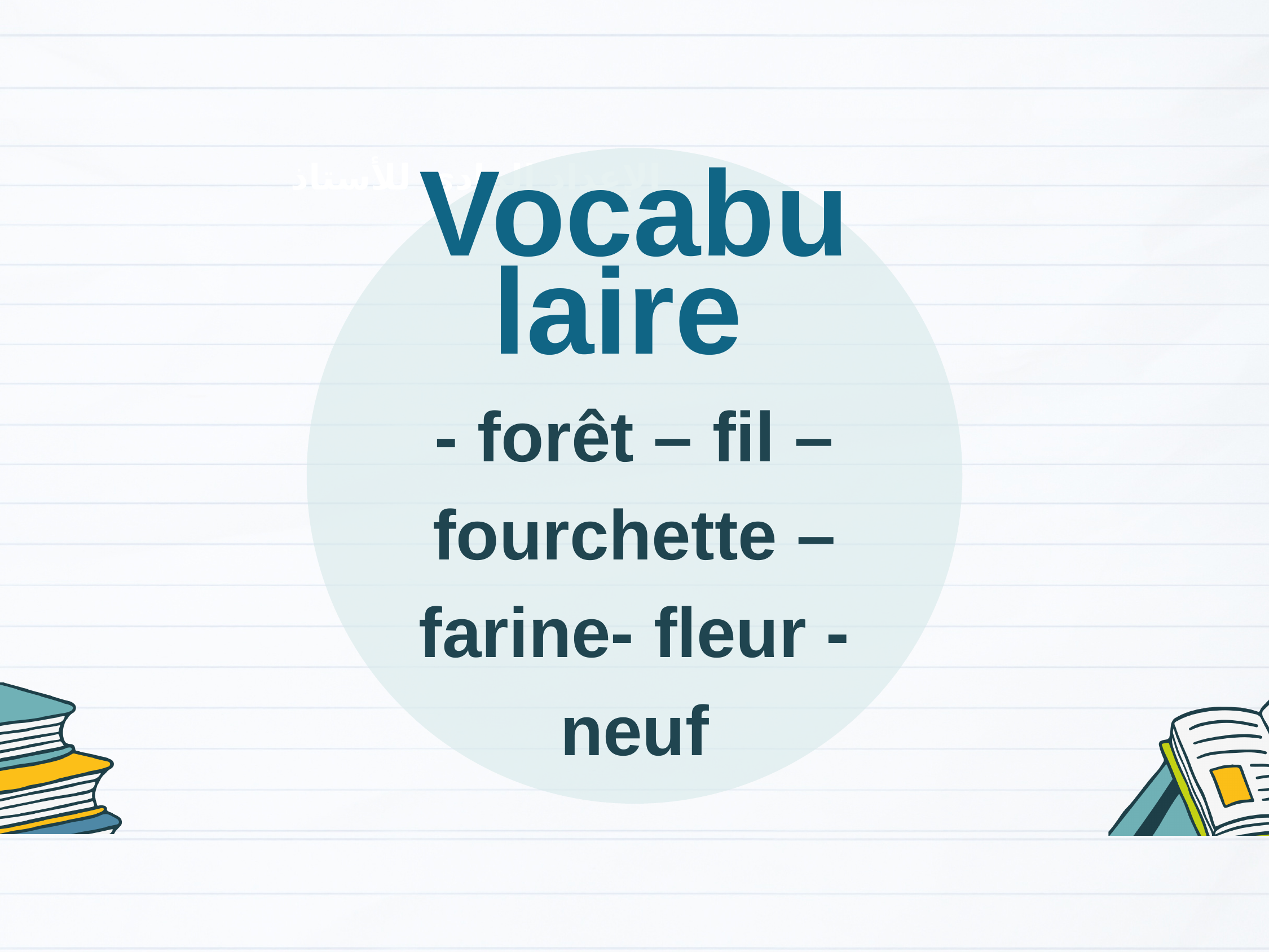

Vocabulaire
- forêt – fil –fourchette – farine- fleur - neuf
الإعداد المادي للأستاذ